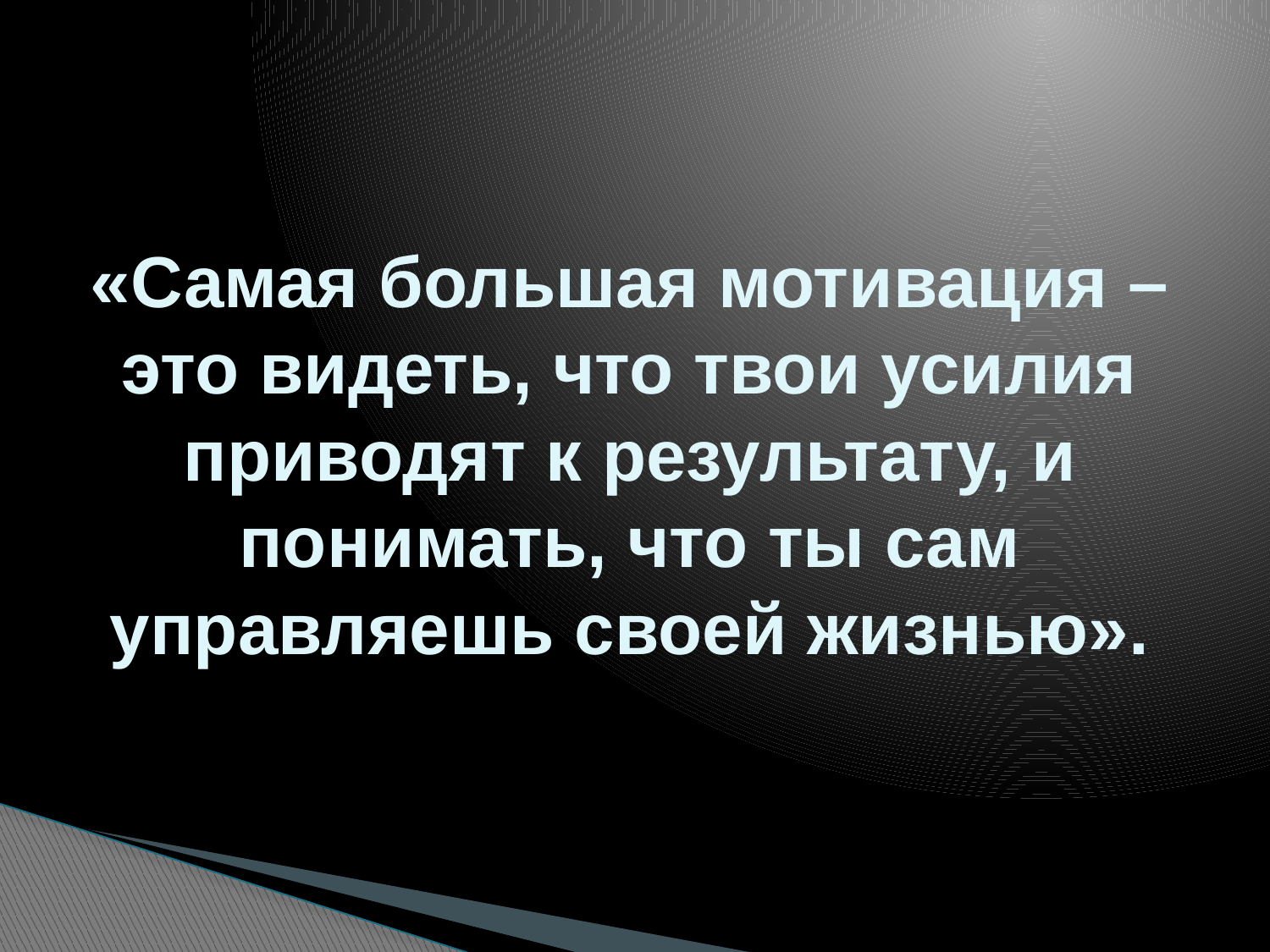

# «Самая большая мотивация – это видеть, что твои усилия приводят к результату, и понимать, что ты сам управляешь своей жизнью».